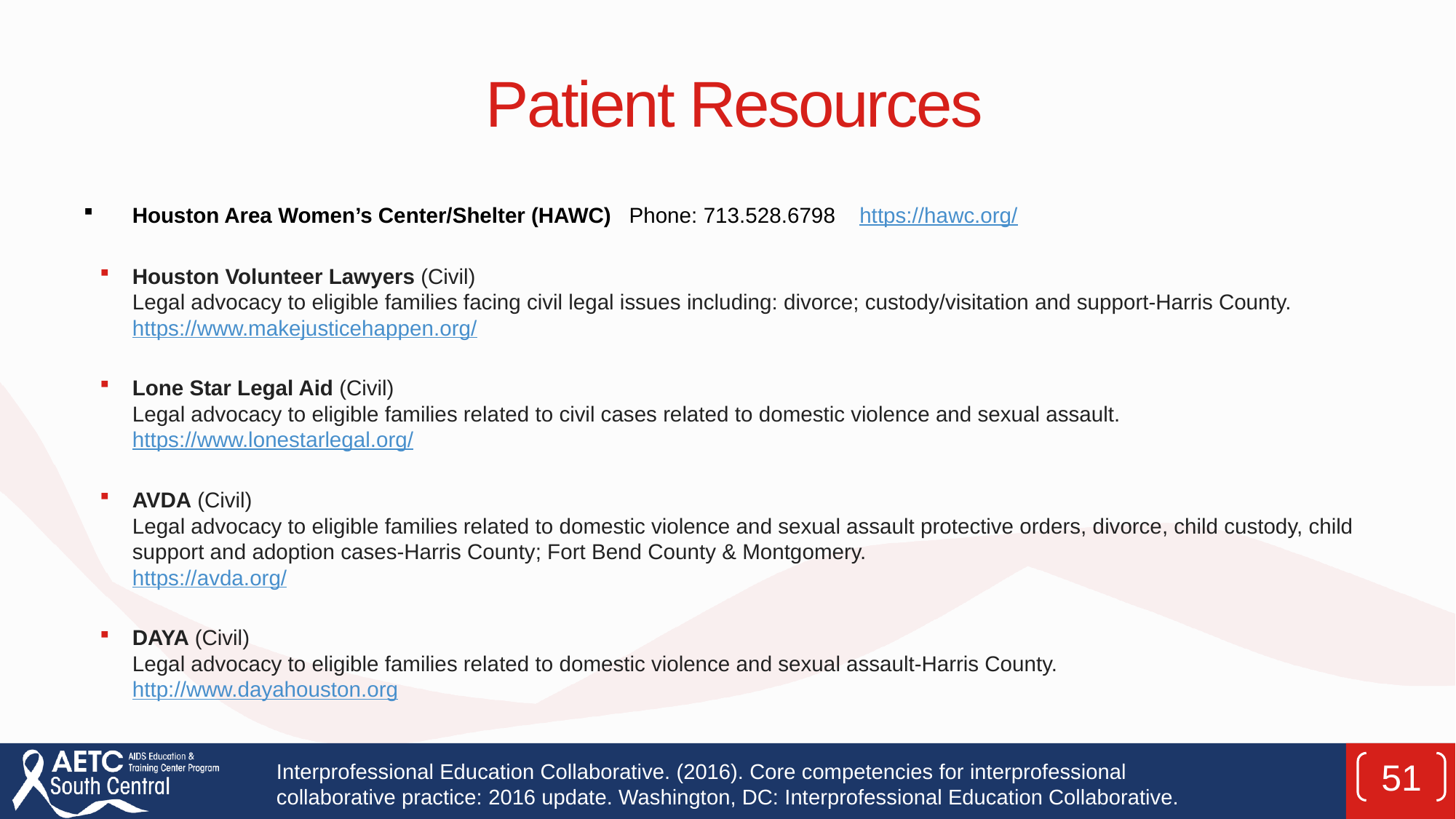

# Patient Resources
Houston Area Women’s Center/Shelter (HAWC)   Phone: 713.528.6798    https://hawc.org/

Houston Volunteer Lawyers (Civil)
Legal advocacy to eligible families facing civil legal issues including: divorce; custody/visitation and support-Harris County.    
https://www.makejusticehappen.org/

Lone Star Legal Aid (Civil)
Legal advocacy to eligible families related to civil cases related to domestic violence and sexual assault.
https://www.lonestarlegal.org/

AVDA (Civil)
Legal advocacy to eligible families related to domestic violence and sexual assault protective orders, divorce, child custody, child support and adoption cases-Harris County; Fort Bend County & Montgomery.  
https://avda.org/

DAYA (Civil)
Legal advocacy to eligible families related to domestic violence and sexual assault-Harris County.   
http://www.dayahouston.org

Interprofessional Education Collaborative. (2016). Core competencies for interprofessional collaborative practice: 2016 update. Washington, DC: Interprofessional Education Collaborative.

51